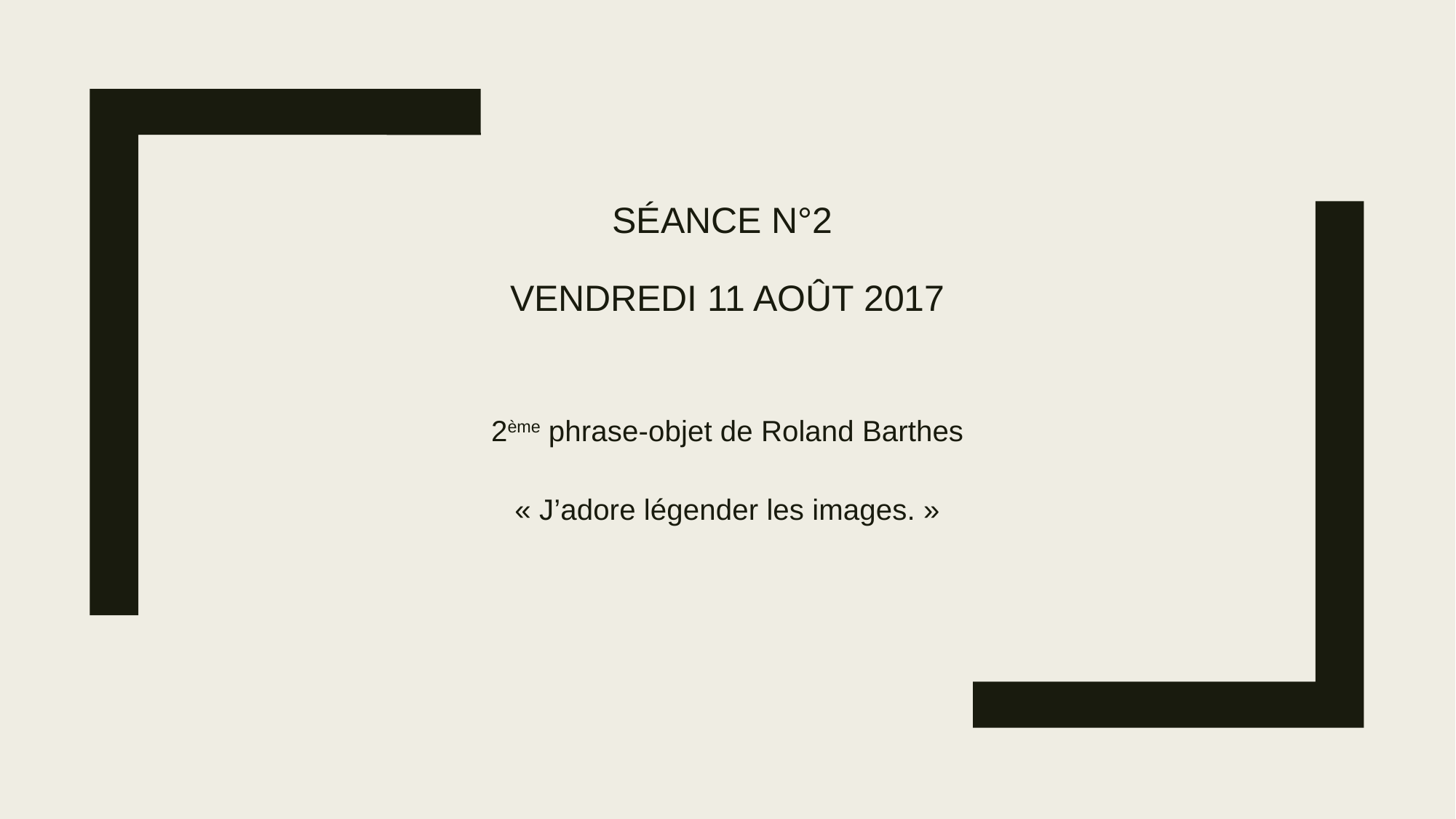

# SÉANCE N°2 vendredi 11 août 2017
2ème phrase-objet de Roland Barthes

« J’adore légender les images. »